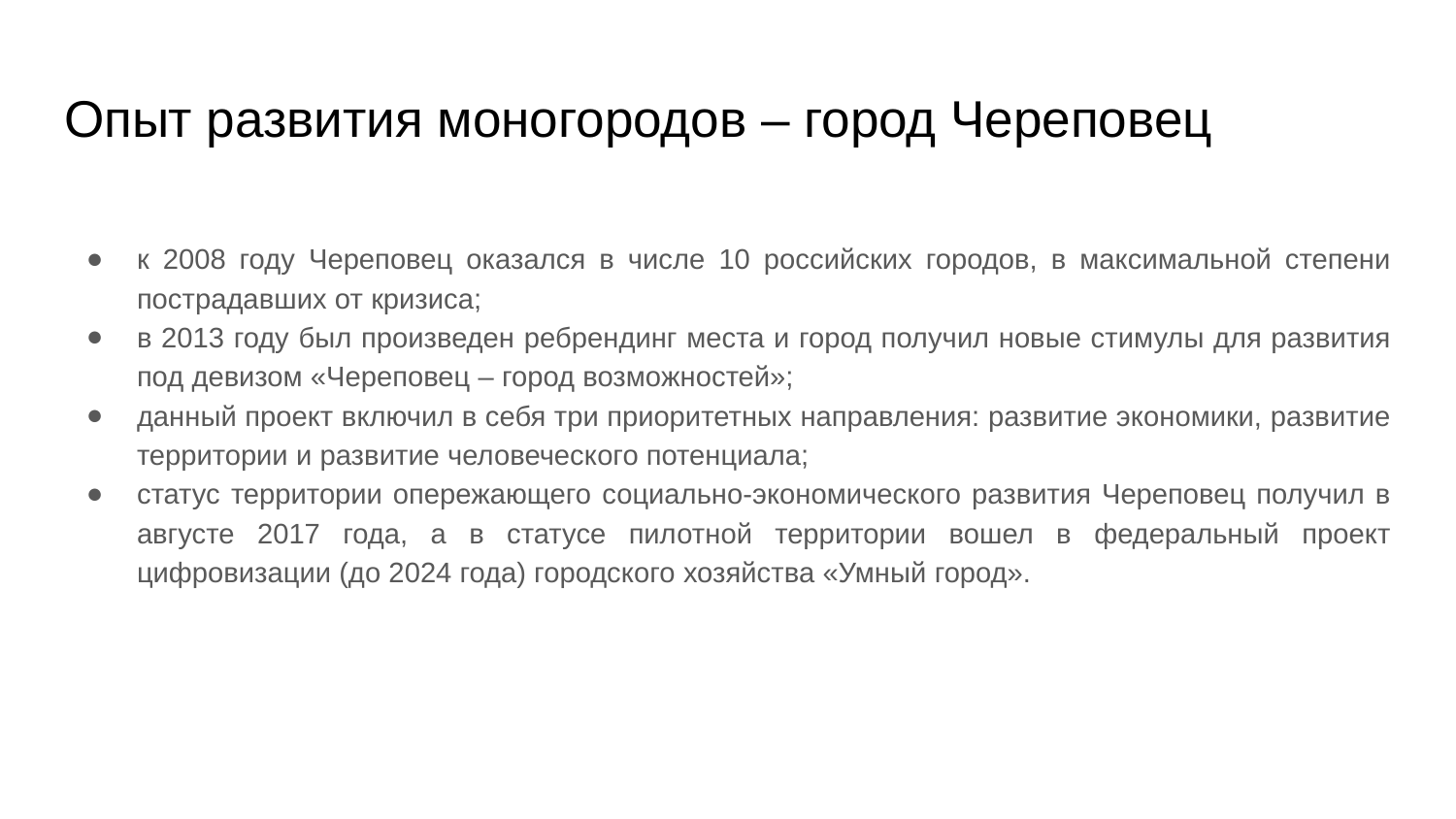

# Опыт развития моногородов – город Череповец
к 2008 году Череповец оказался в числе 10 российских городов, в максимальной степени пострадавших от кризиса;
в 2013 году был произведен ребрендинг места и город получил новые стимулы для развития под девизом «Череповец – город возможностей»;
данный проект включил в себя три приоритетных направления: развитие экономики, развитие территории и развитие человеческого потенциала;
статус территории опережающего социально-экономического развития Череповец получил в августе 2017 года, а в статусе пилотной территории вошел в федеральный проект цифровизации (до 2024 года) городского хозяйства «Умный город».